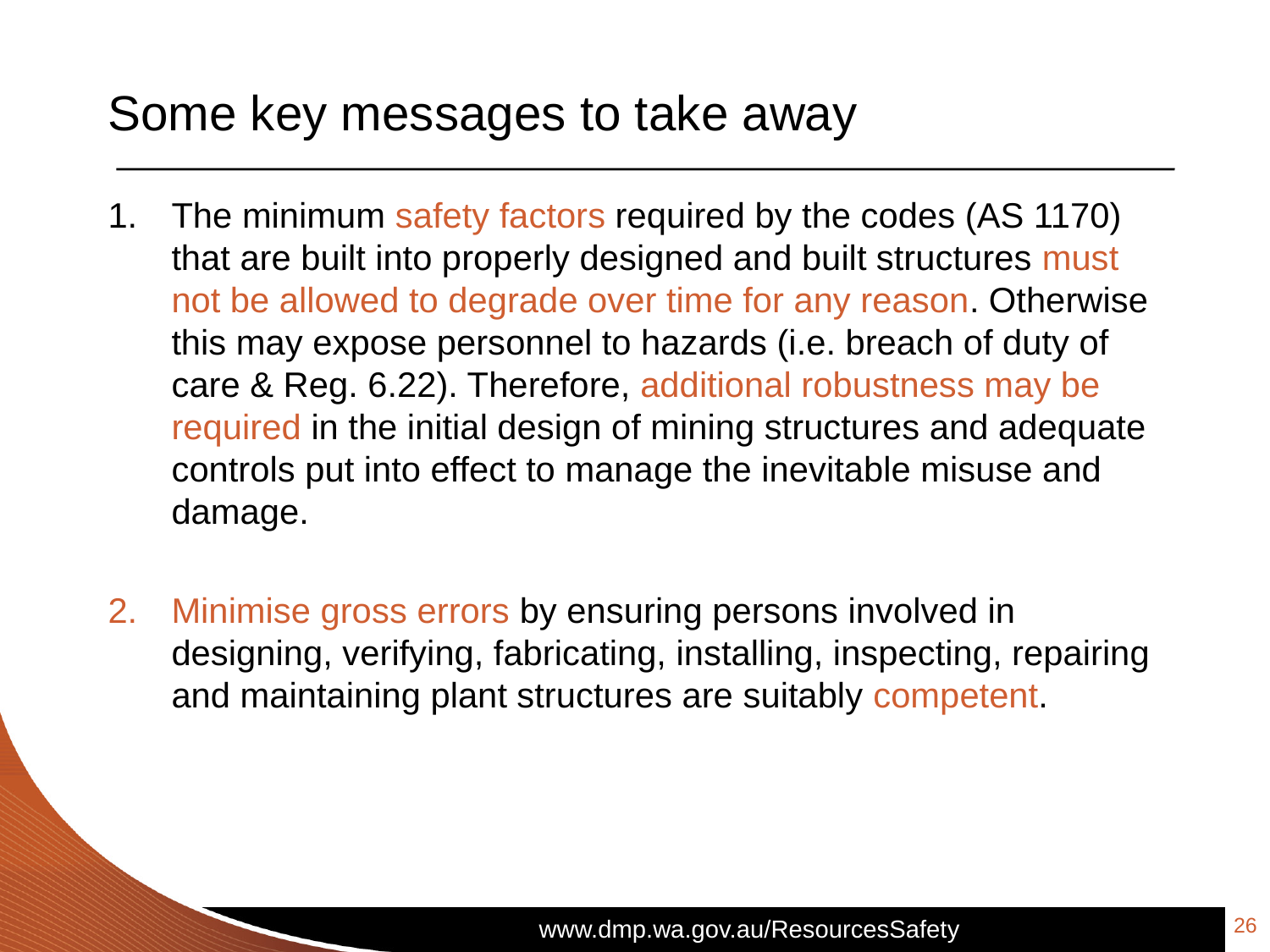

# Some key messages to take away
The minimum safety factors required by the codes (AS 1170) that are built into properly designed and built structures must not be allowed to degrade over time for any reason. Otherwise this may expose personnel to hazards (i.e. breach of duty of care & Reg. 6.22). Therefore, additional robustness may be required in the initial design of mining structures and adequate controls put into effect to manage the inevitable misuse and damage.

Minimise gross errors by ensuring persons involved in designing, verifying, fabricating, installing, inspecting, repairing and maintaining plant structures are suitably competent.
26